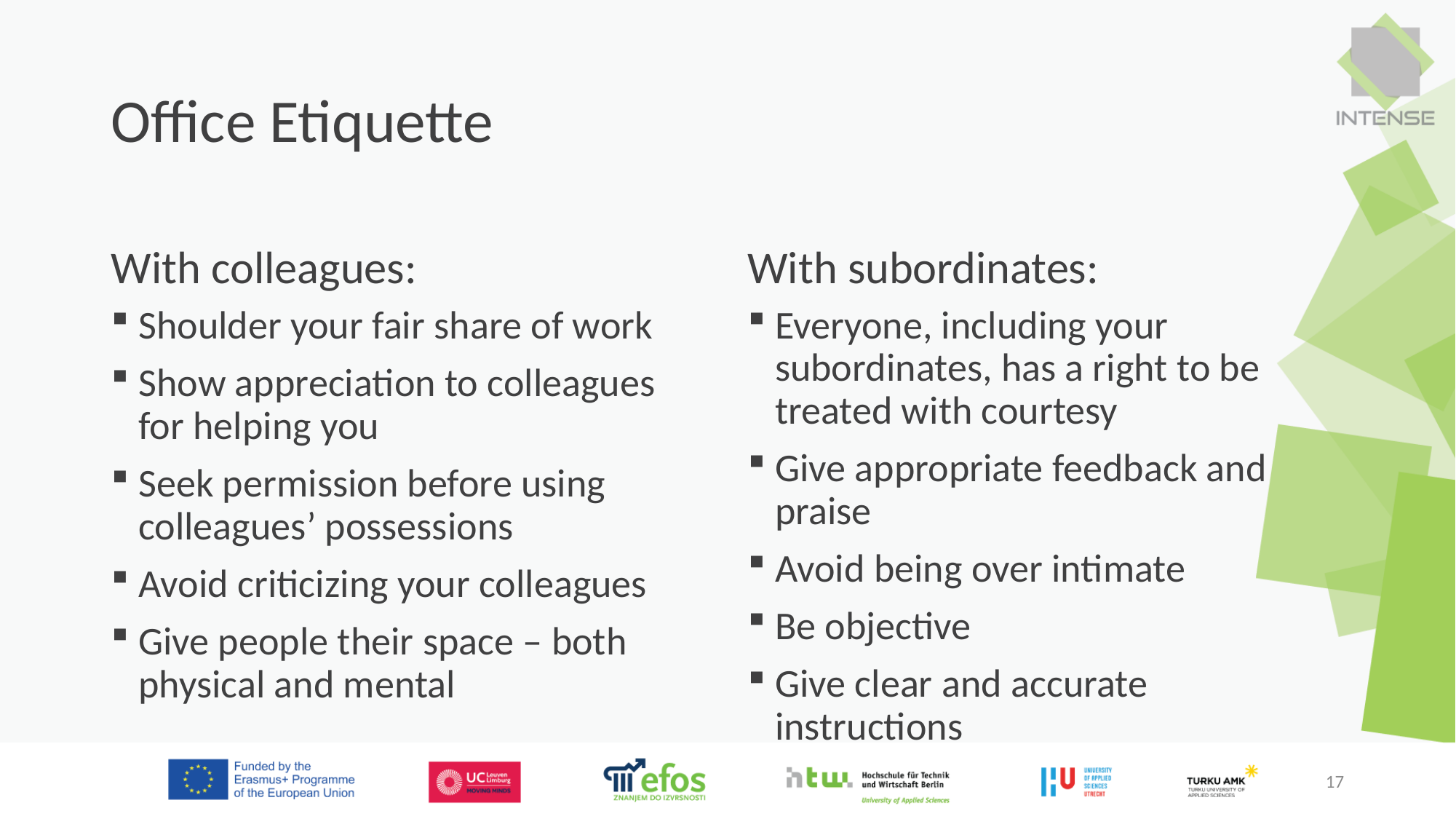

# Office Etiquette
With colleagues:
With subordinates:
Shoulder your fair share of work
Show appreciation to colleagues for helping you
Seek permission before using colleagues’ possessions
Avoid criticizing your colleagues
Give people their space – both physical and mental
Everyone, including your subordinates, has a right to be treated with courtesy
Give appropriate feedback and praise
Avoid being over intimate
Be objective
Give clear and accurate instructions
17